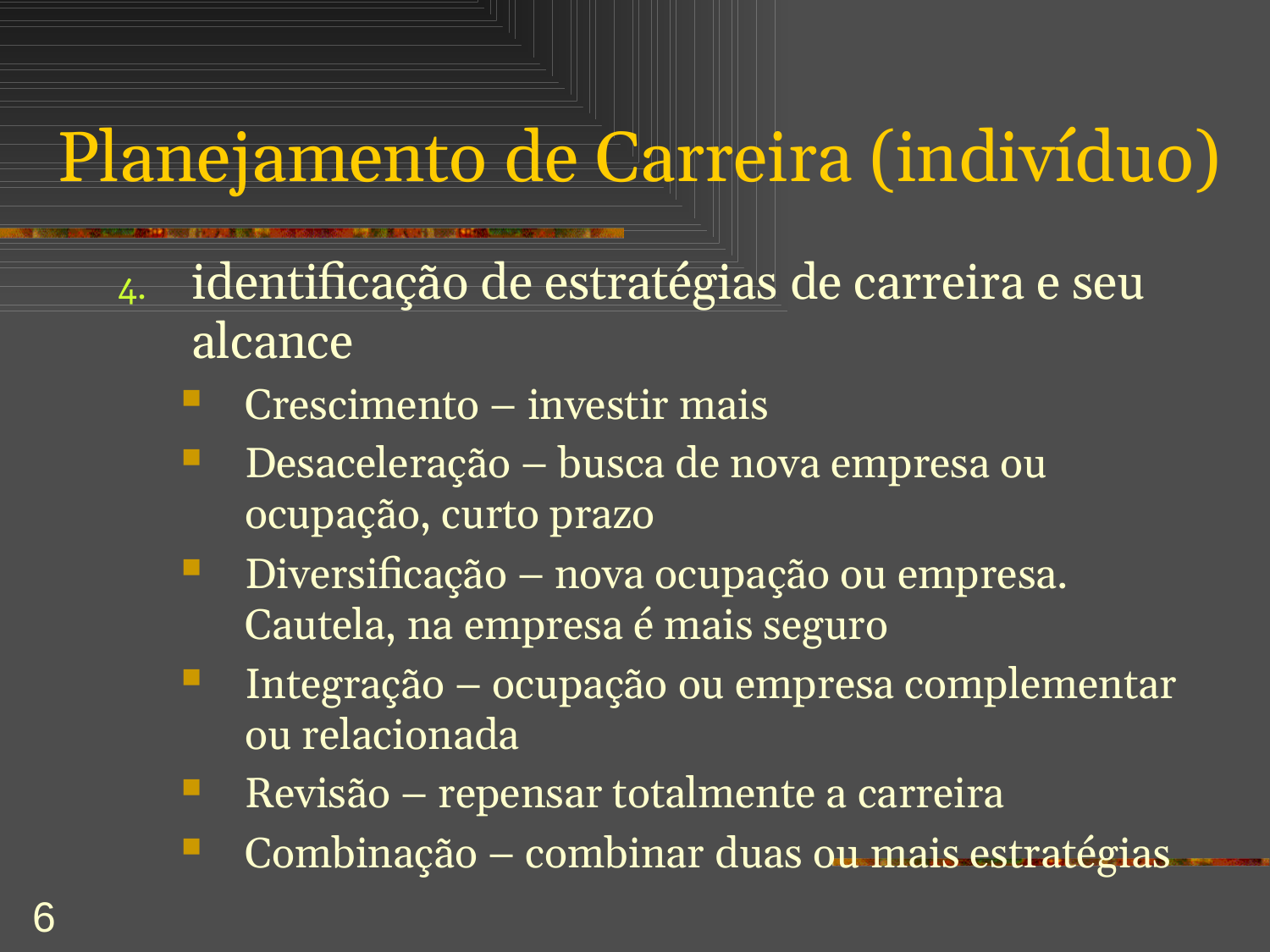

# Planejamento de Carreira (indivíduo)
identificação de estratégias de carreira e seu alcance
Crescimento – investir mais
Desaceleração – busca de nova empresa ou ocupação, curto prazo
Diversificação – nova ocupação ou empresa. Cautela, na empresa é mais seguro
Integração – ocupação ou empresa complementar ou relacionada
Revisão – repensar totalmente a carreira
Combinação – combinar duas ou mais estratégias
6